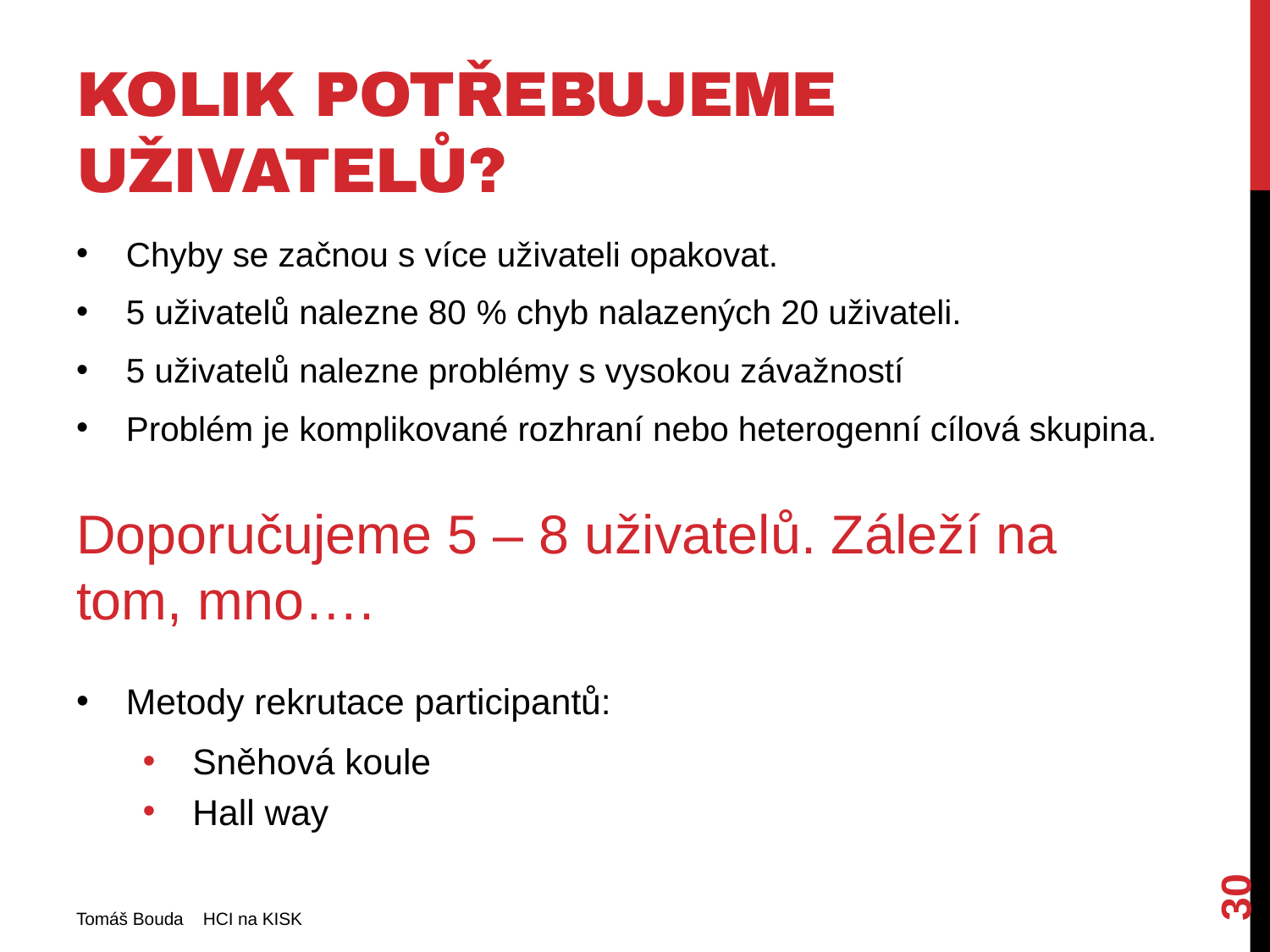

# Kolik potřebujeme uživatelů?
Chyby se začnou s více uživateli opakovat.
5 uživatelů nalezne 80 % chyb nalazených 20 uživateli.
5 uživatelů nalezne problémy s vysokou závažností
Problém je komplikované rozhraní nebo heterogenní cílová skupina.
Doporučujeme 5 – 8 uživatelů. Záleží na tom, mno….
Metody rekrutace participantů:
Sněhová koule
Hall way
30
Tomáš Bouda    HCI na KISK